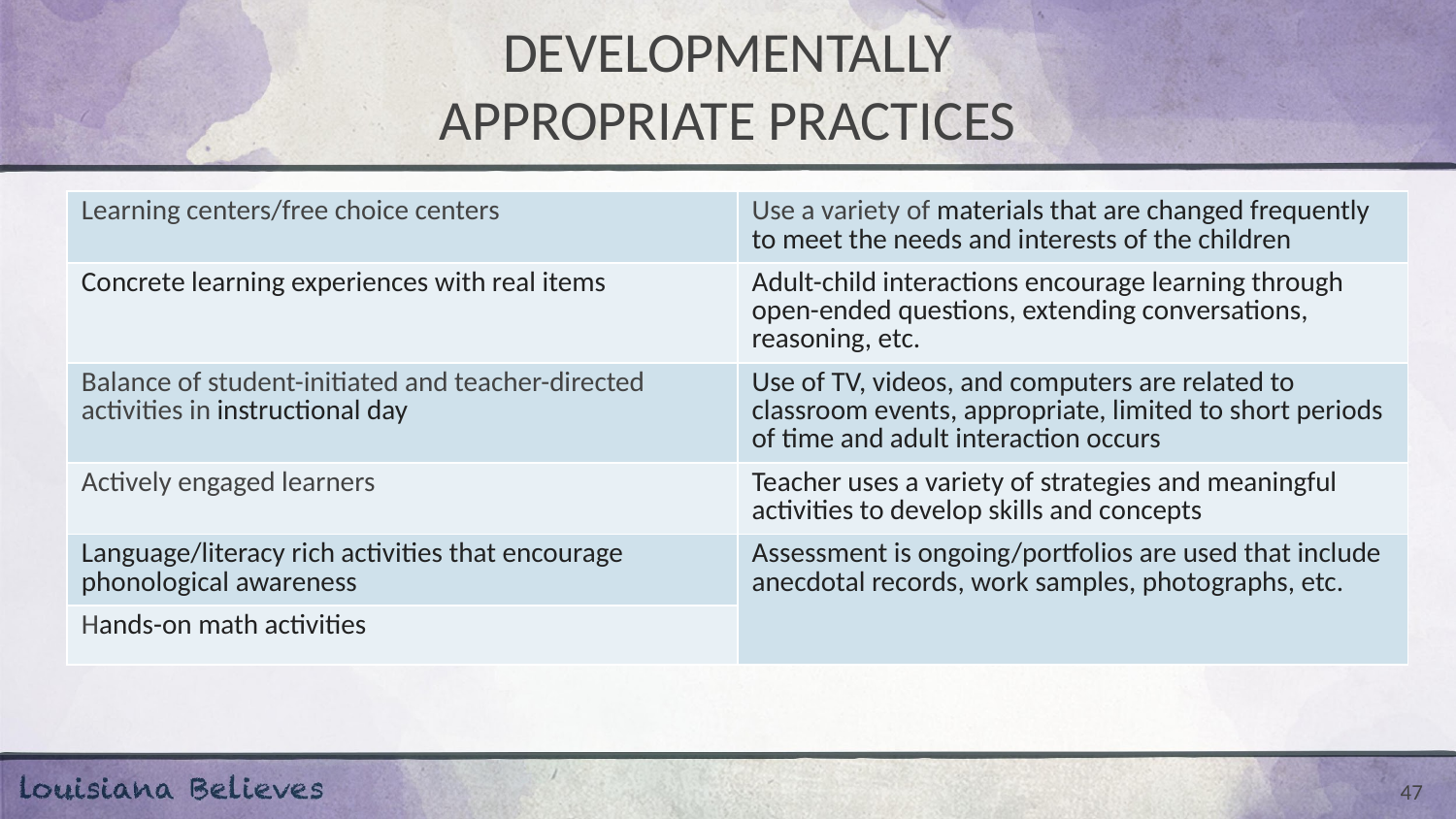

# DEVELOPMENTALLY APPROPRIATE PRACTICES

| Learning centers/free choice centers | Use a variety of materials that are changed frequently to meet the needs and interests of the children |
| --- | --- |
| Concrete learning experiences with real items | Adult-child interactions encourage learning through open-ended questions, extending conversations, reasoning, etc. |
| Balance of student-initiated and teacher-directed activities in instructional day | Use of TV, videos, and computers are related to classroom events, appropriate, limited to short periods of time and adult interaction occurs |
| Actively engaged learners | Teacher uses a variety of strategies and meaningful activities to develop skills and concepts |
| Language/literacy rich activities that encourage phonological awareness | Assessment is ongoing/portfolios are used that include anecdotal records, work samples, photographs, etc. |
| Hands-on math activities |  |